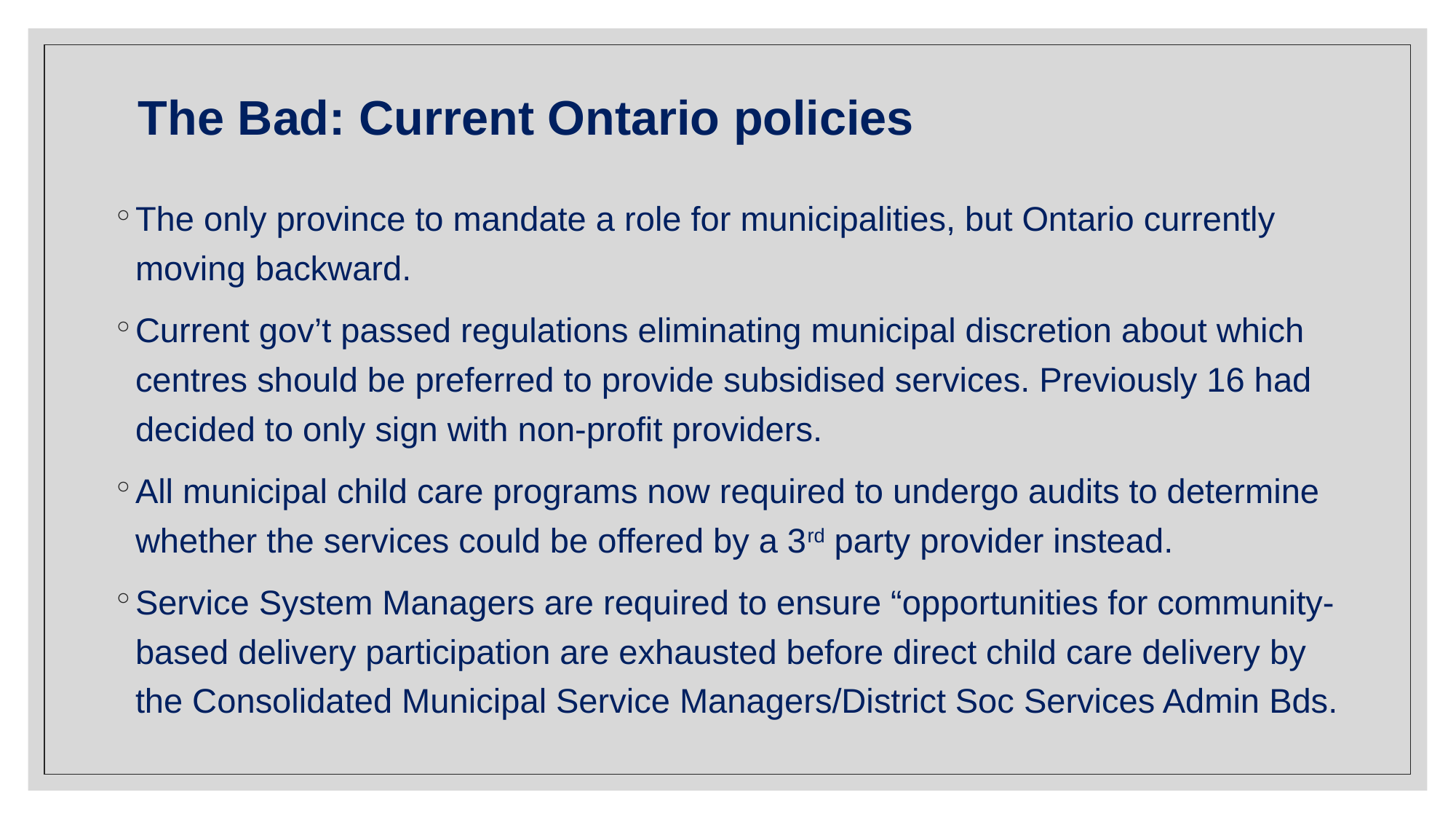

# The Bad: Current Ontario policies
The only province to mandate a role for municipalities, but Ontario currently moving backward.
Current gov’t passed regulations eliminating municipal discretion about which centres should be preferred to provide subsidised services. Previously 16 had decided to only sign with non-profit providers.
All municipal child care programs now required to undergo audits to determine whether the services could be offered by a 3rd party provider instead.
Service System Managers are required to ensure “opportunities for community-based delivery participation are exhausted before direct child care delivery by the Consolidated Municipal Service Managers/District Soc Services Admin Bds.